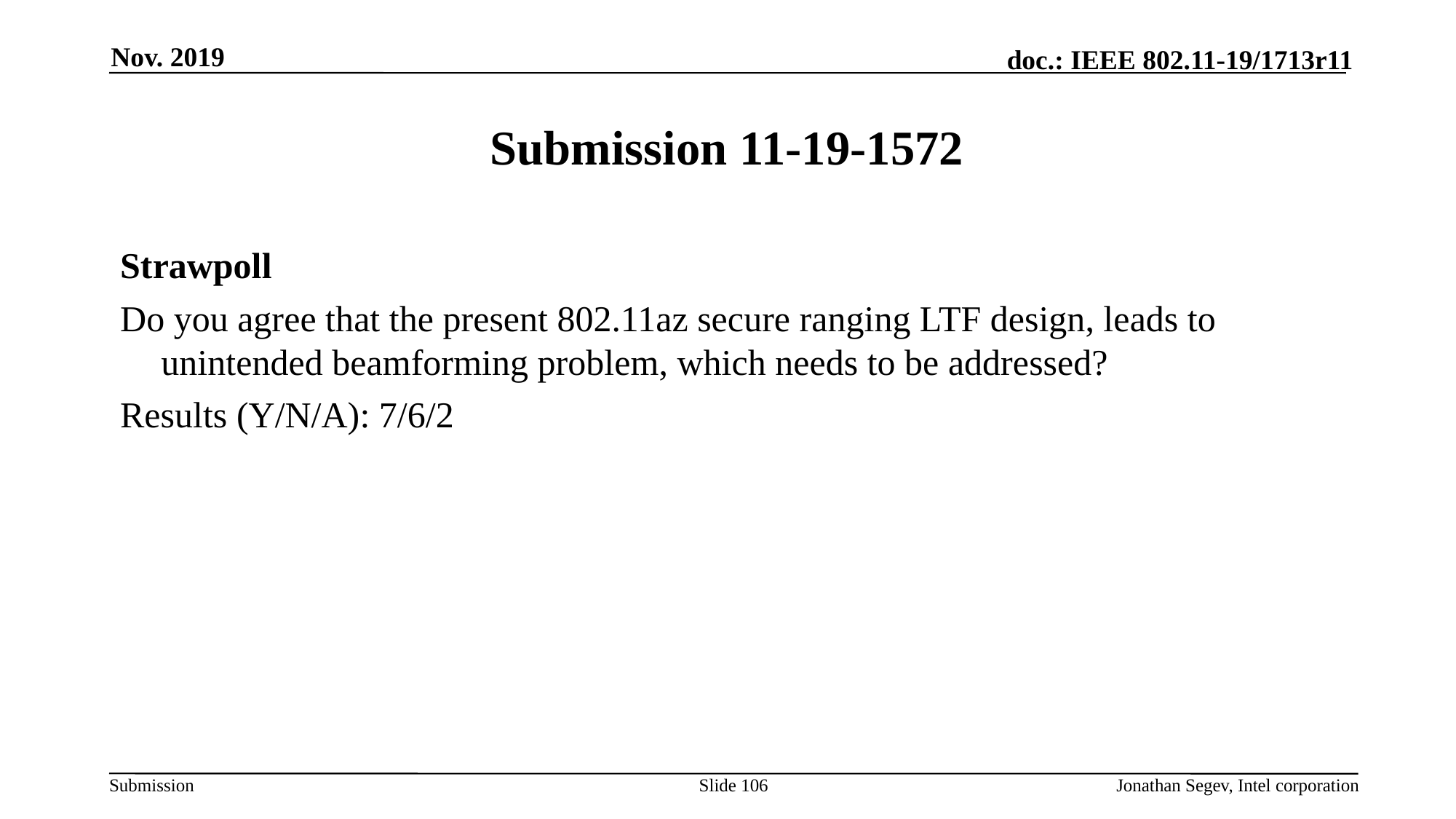

Nov. 2019
# Submission 11-19-1572
Strawpoll
Do you agree that the present 802.11az secure ranging LTF design, leads to unintended beamforming problem, which needs to be addressed?
Results (Y/N/A): 7/6/2
Slide 106
Jonathan Segev, Intel corporation